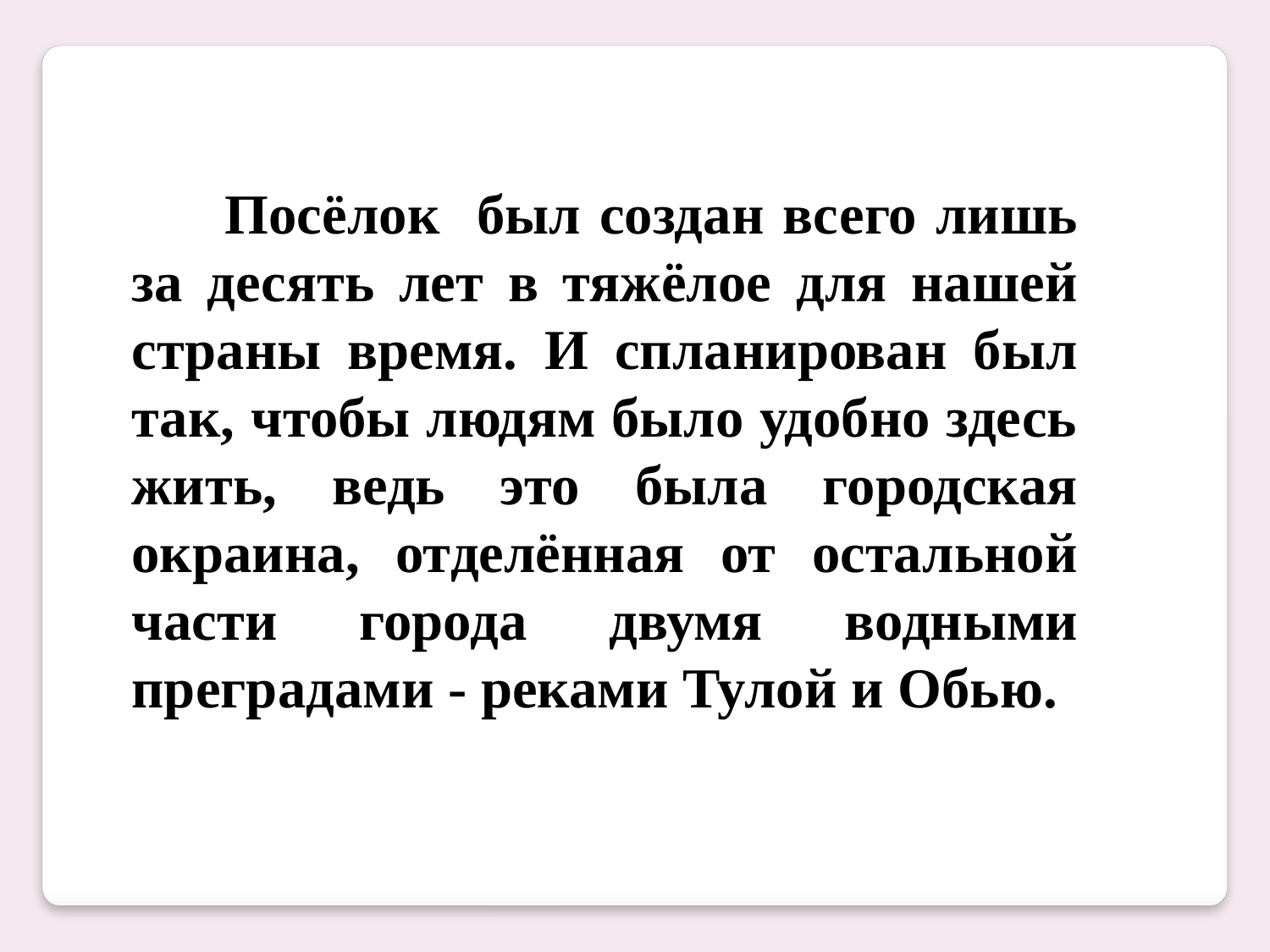

Посёлок  был создан всего лишь за десять лет в тяжёлое для нашей страны время. И спланирован был так, чтобы людям было удобно здесь жить, ведь это была городская окраина, отделённая от остальной части города двумя водными преградами - реками Тулой и Обью.